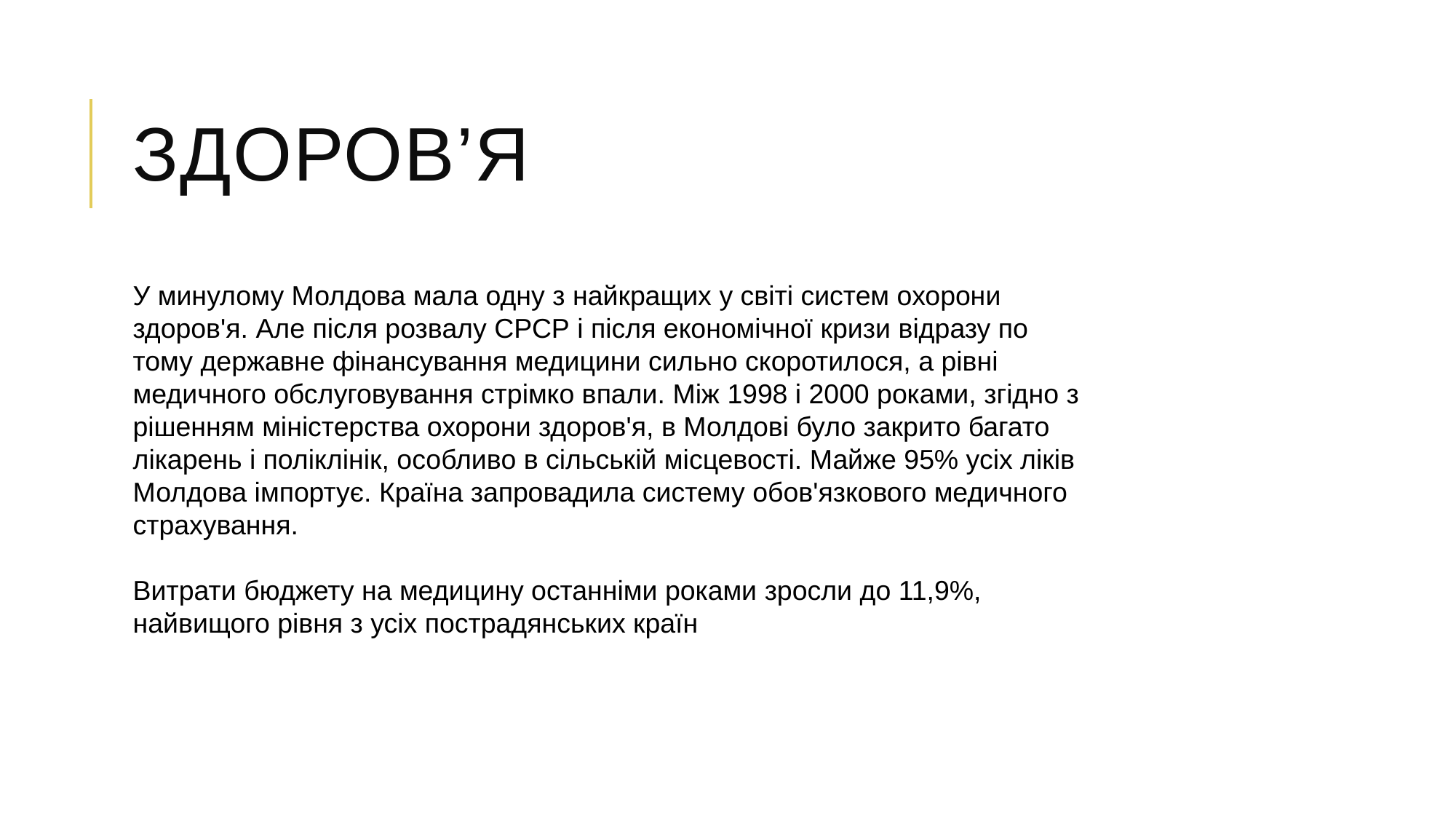

# Здоров’я
У минулому Молдова мала одну з найкращих у світі систем охорони здоров'я. Але після розвалу СРСР і після економічної кризи відразу по тому державне фінансування медицини сильно скоротилося, а рівні медичного обслуговування стрімко впали. Між 1998 і 2000 роками, згідно з рішенням міністерства охорони здоров'я, в Молдові було закрито багато лікарень і поліклінік, особливо в сільській місцевості. Майже 95% усіх ліків Молдова імпортує. Країна запровадила систему обов'язкового медичного страхування.

Витрати бюджету на медицину останніми роками зросли до 11,9%, найвищого рівня з усіх пострадянських країн